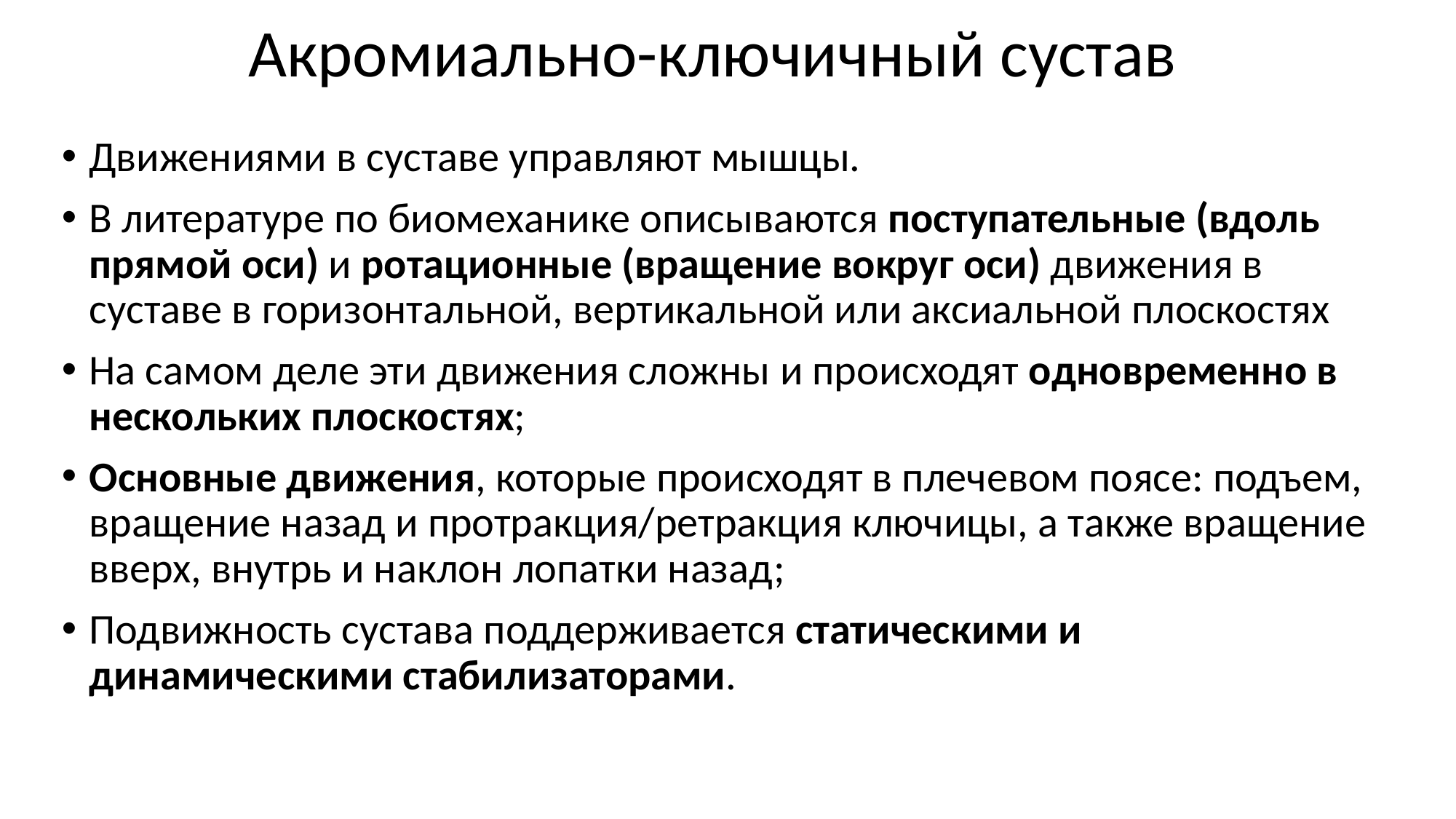

# Акромиально-ключичный сустав
Движениями в суставе управляют мышцы.
В литературе по биомеханике описываются поступательные (вдоль прямой оси) и ротационные (вращение вокруг оси) движения в суставе в горизонтальной, вертикальной или аксиальной плоскостях
На самом деле эти движения сложны и происходят одновременно в нескольких плоскостях;
Основные движения, которые происходят в плечевом поясе: подъем, вращение назад и протракция/ретракция ключицы, а также вращение вверх, внутрь и наклон лопатки назад;
Подвижность сустава поддерживается статическими и динамическими стабилизаторами.